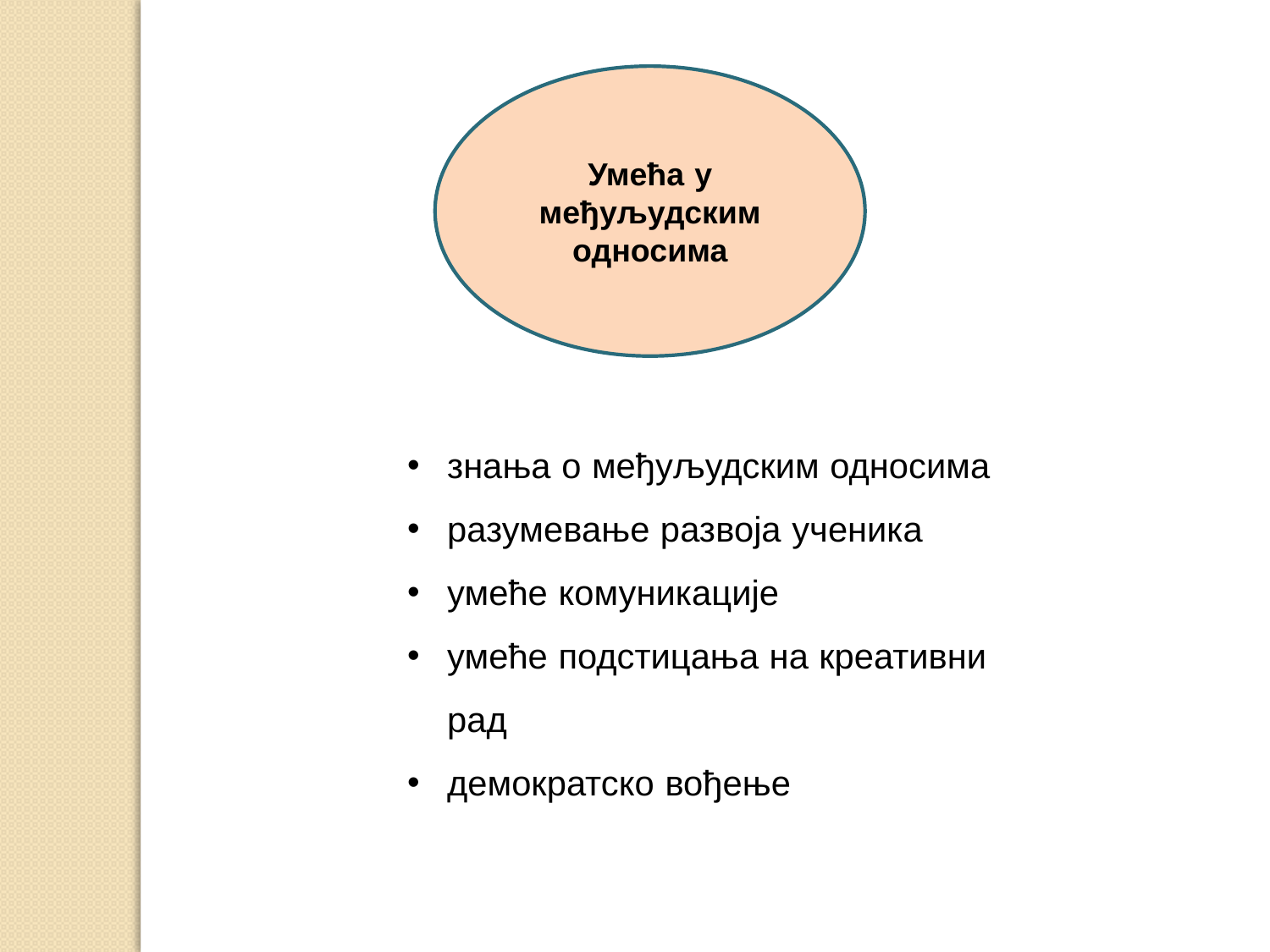

Умећа у међуљудским односима
знања о међуљудским односима
разумевање развоја ученика
умеће комуникације
умеће подстицања на креативни рад
демократско вођење